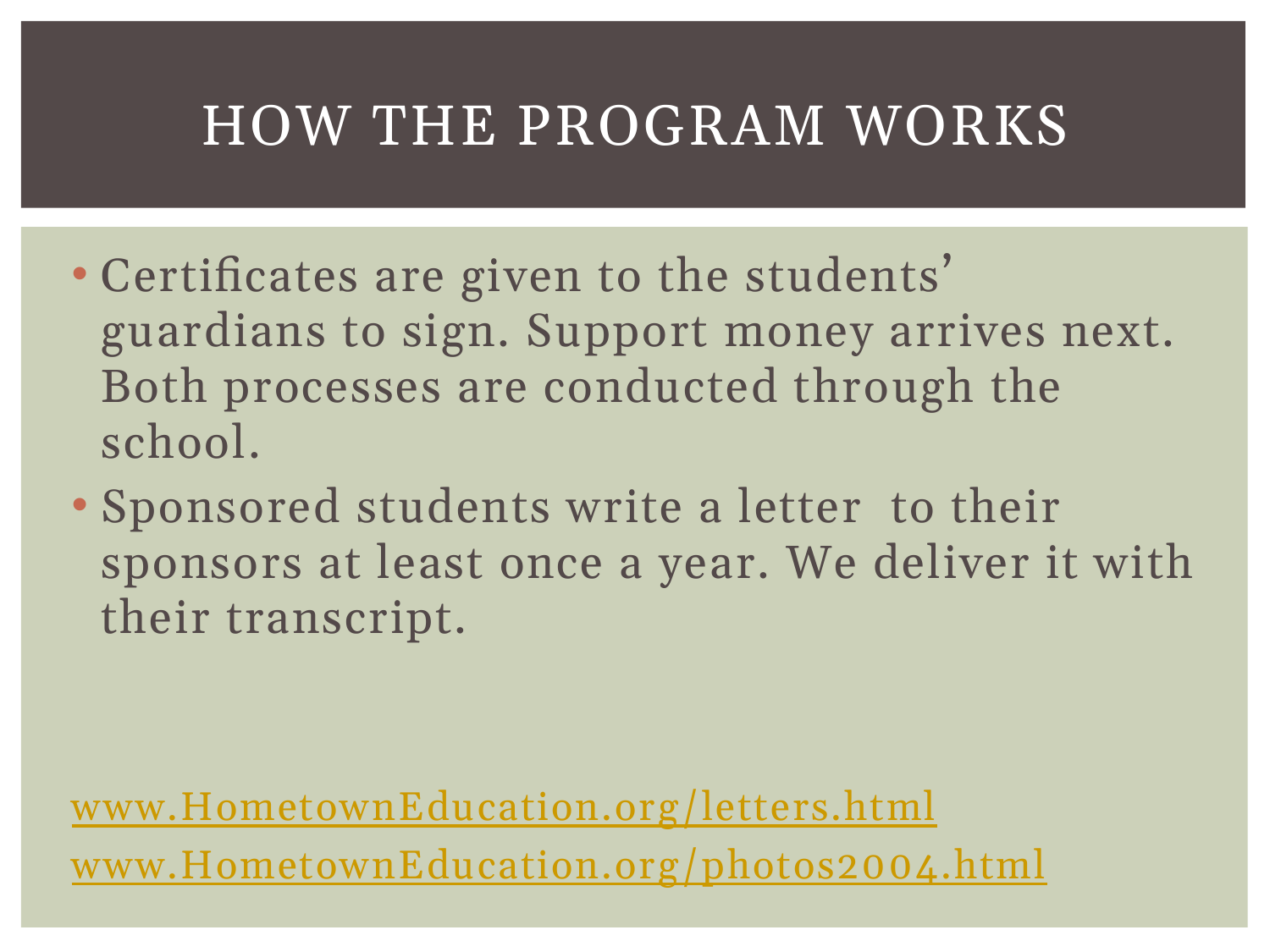

# How the program works
Certificates are given to the students’  guardians to sign. Support money arrives next. Both processes are conducted through the school.
Sponsored students write a letter  to their sponsors at least once a year. We deliver it with their transcript.

www.HometownEducation.org/letters.html
www.HometownEducation.org/photos2004.html